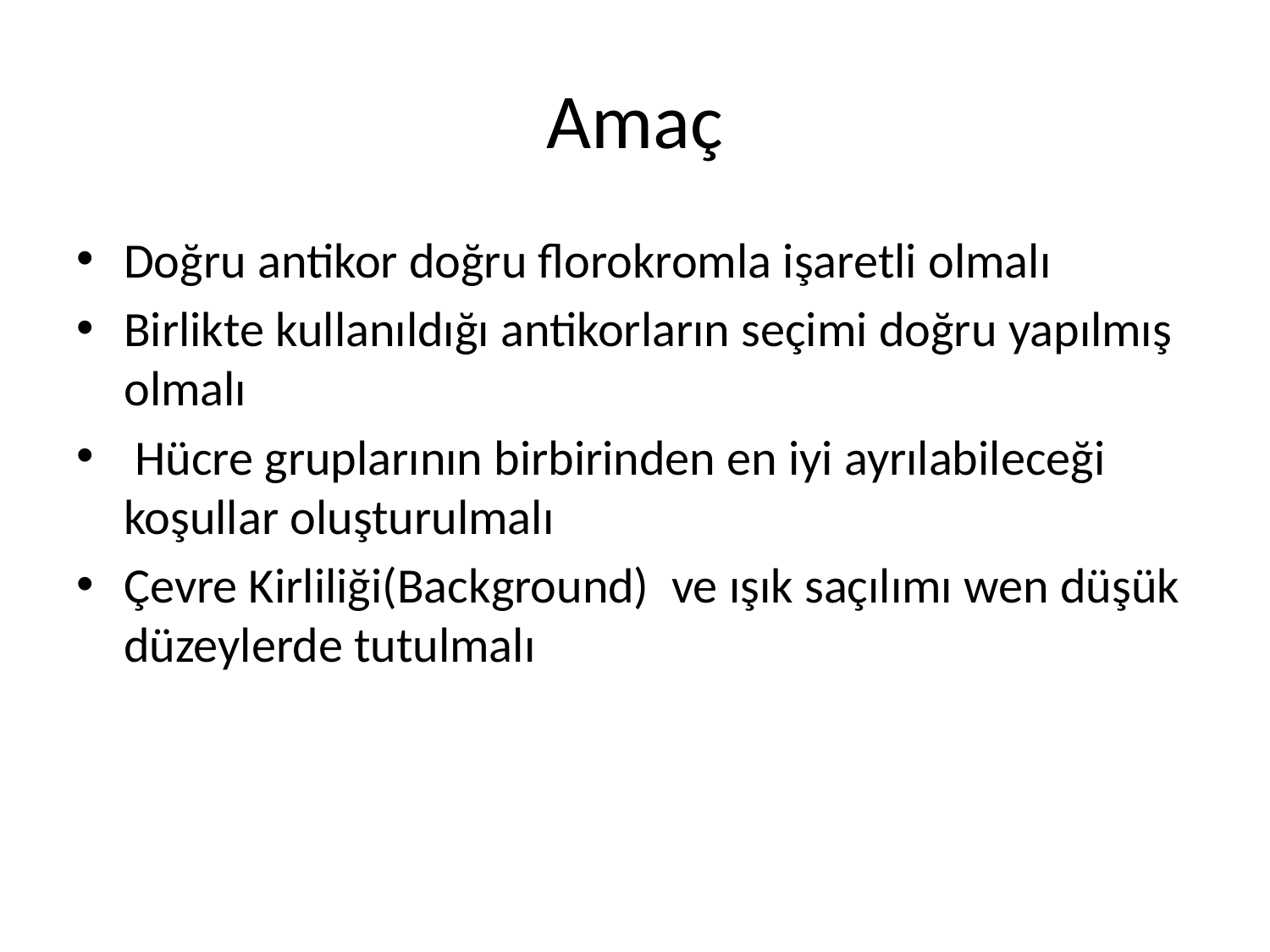

# Amaç
Doğru antikor doğru florokromla işaretli olmalı
Birlikte kullanıldığı antikorların seçimi doğru yapılmış olmalı
 Hücre gruplarının birbirinden en iyi ayrılabileceği koşullar oluşturulmalı
Çevre Kirliliği(Background)  ve ışık saçılımı wen düşük düzeylerde tutulmalı